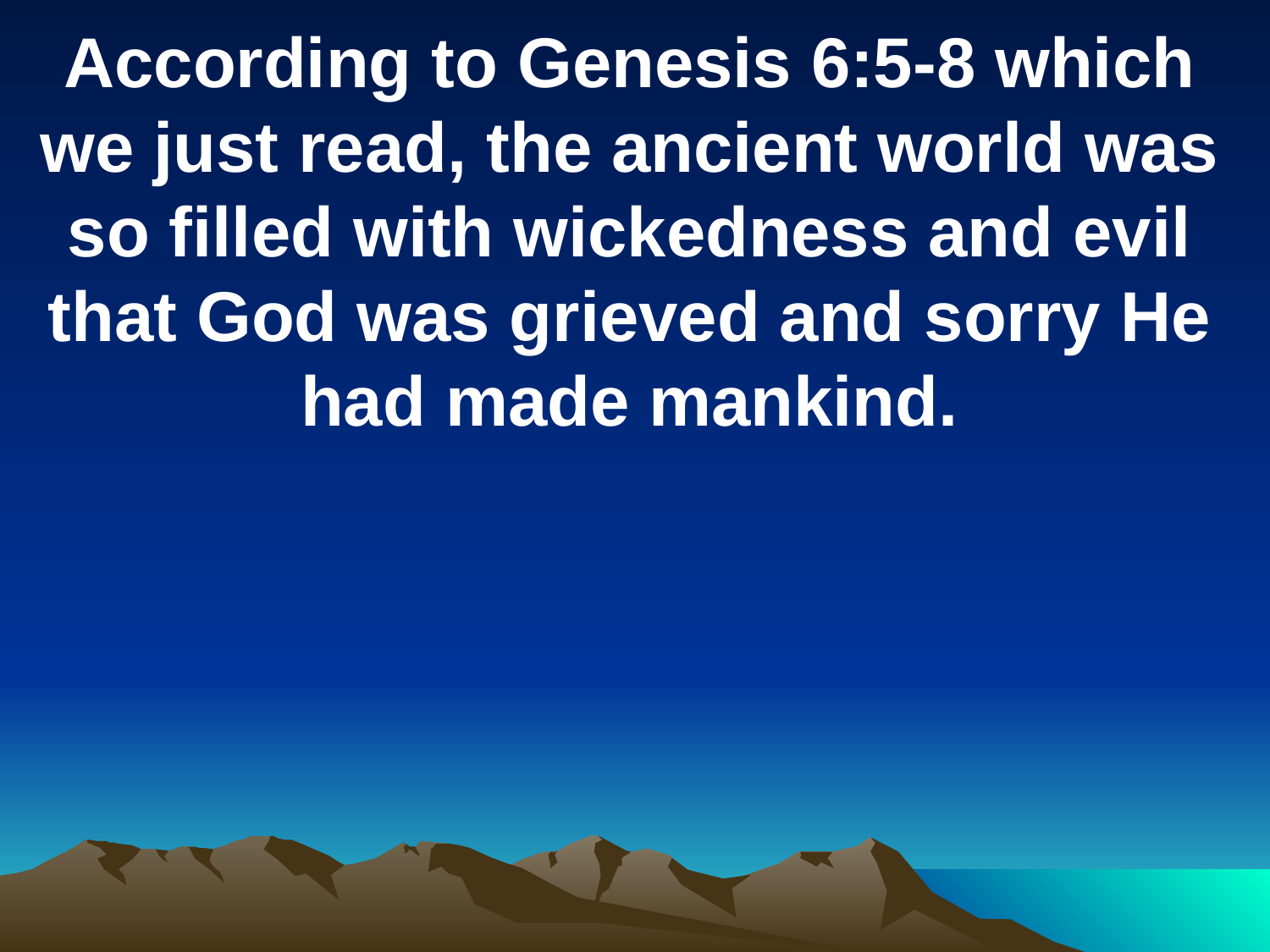

According to Genesis 6:5-8 which we just read, the ancient world was so filled with wickedness and evil that God was grieved and sorry He had made mankind.